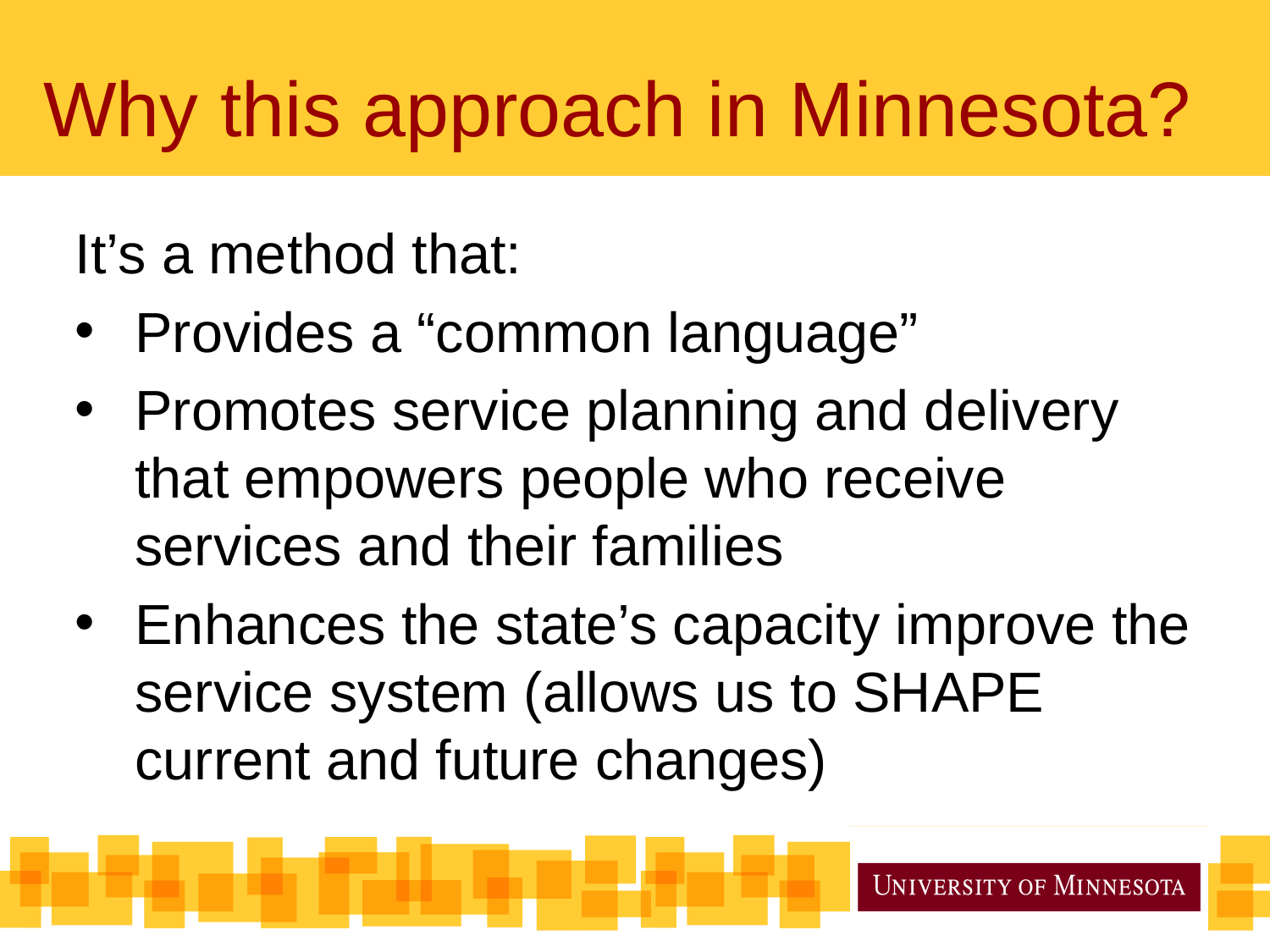

Why this approach in Minnesota?

It’s a method that:
Provides a “common language”
Promotes service planning and delivery that empowers people who receive services and their families
Enhances the state’s capacity improve the service system (allows us to SHAPE current and future changes)